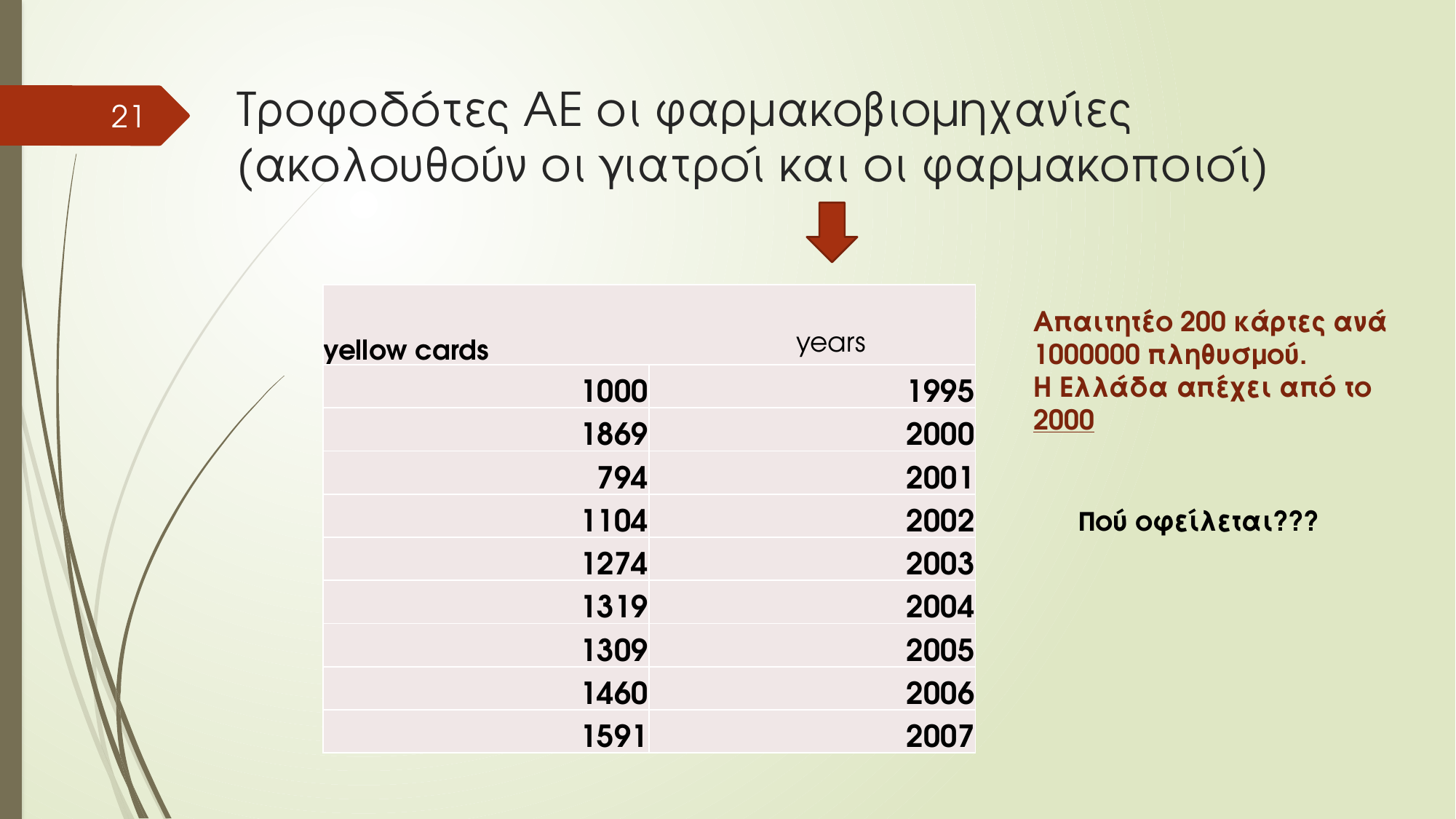

# Τροφοδότες ΑΕ οι φαρμακοβιομηχανίες (ακολουθούν οι γιατροί και οι φαρμακοποιοί)
21

| yellow cards |  |
| --- | --- |
| 1000 | 1995 |
| 1869 | 2000 |
| 794 | 2001 |
| 1104 | 2002 |
| 1274 | 2003 |
| 1319 | 2004 |
| 1309 | 2005 |
| 1460 | 2006 |
| 1591 | 2007 |
Απαιτητέο 200 κάρτες ανά 1000000 πληθυσμού.
Η Ελλάδα απέχει από το 2000
years
Πού οφείλεται???